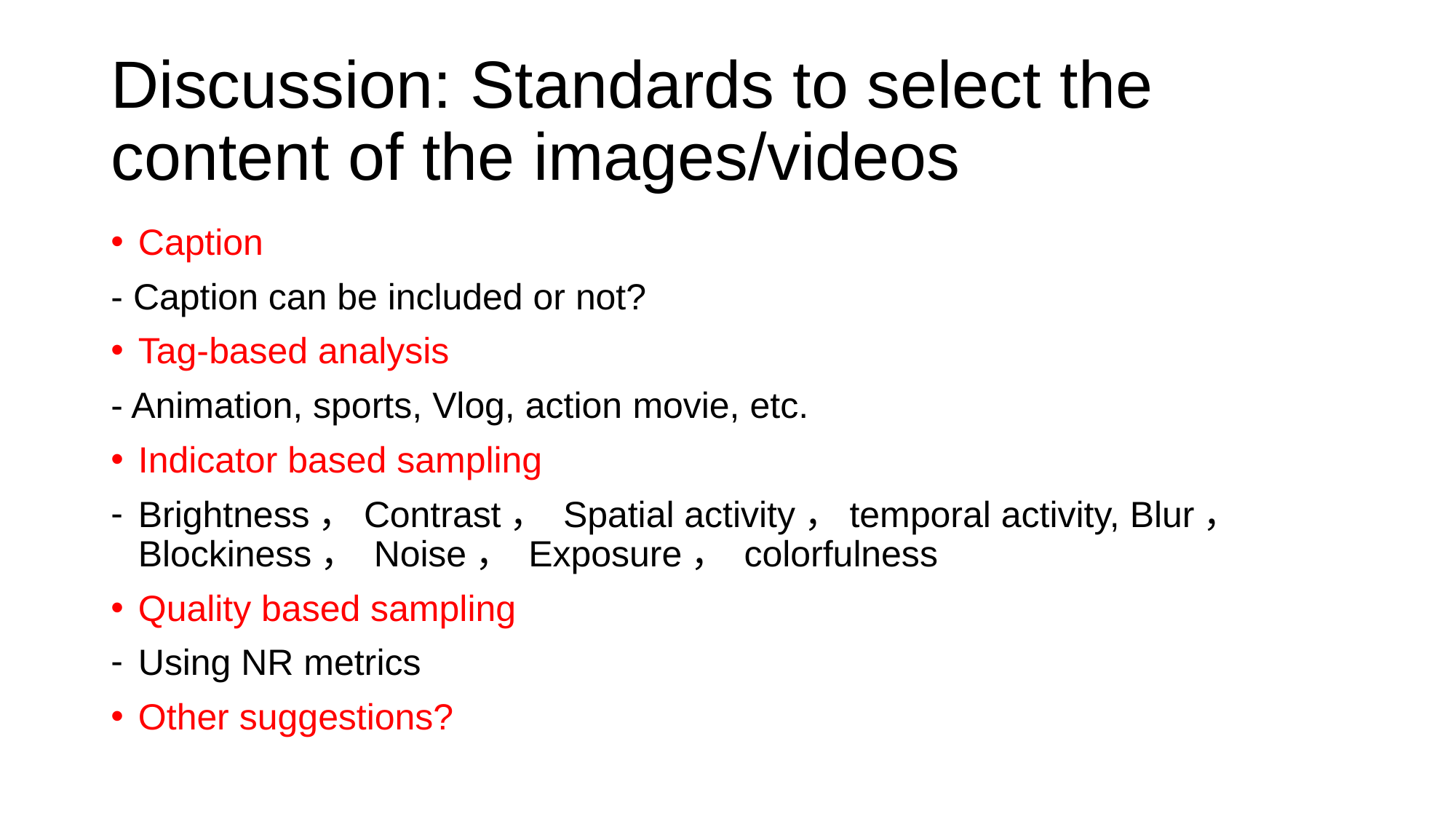

# Discussion: Standards to select the content of the images/videos
Caption
- Caption can be included or not?
Tag-based analysis
- Animation, sports, Vlog, action movie, etc.
Indicator based sampling
Brightness，Contrast， Spatial activity，temporal activity, Blur， Blockiness， Noise， Exposure， colorfulness
Quality based sampling
Using NR metrics
Other suggestions?